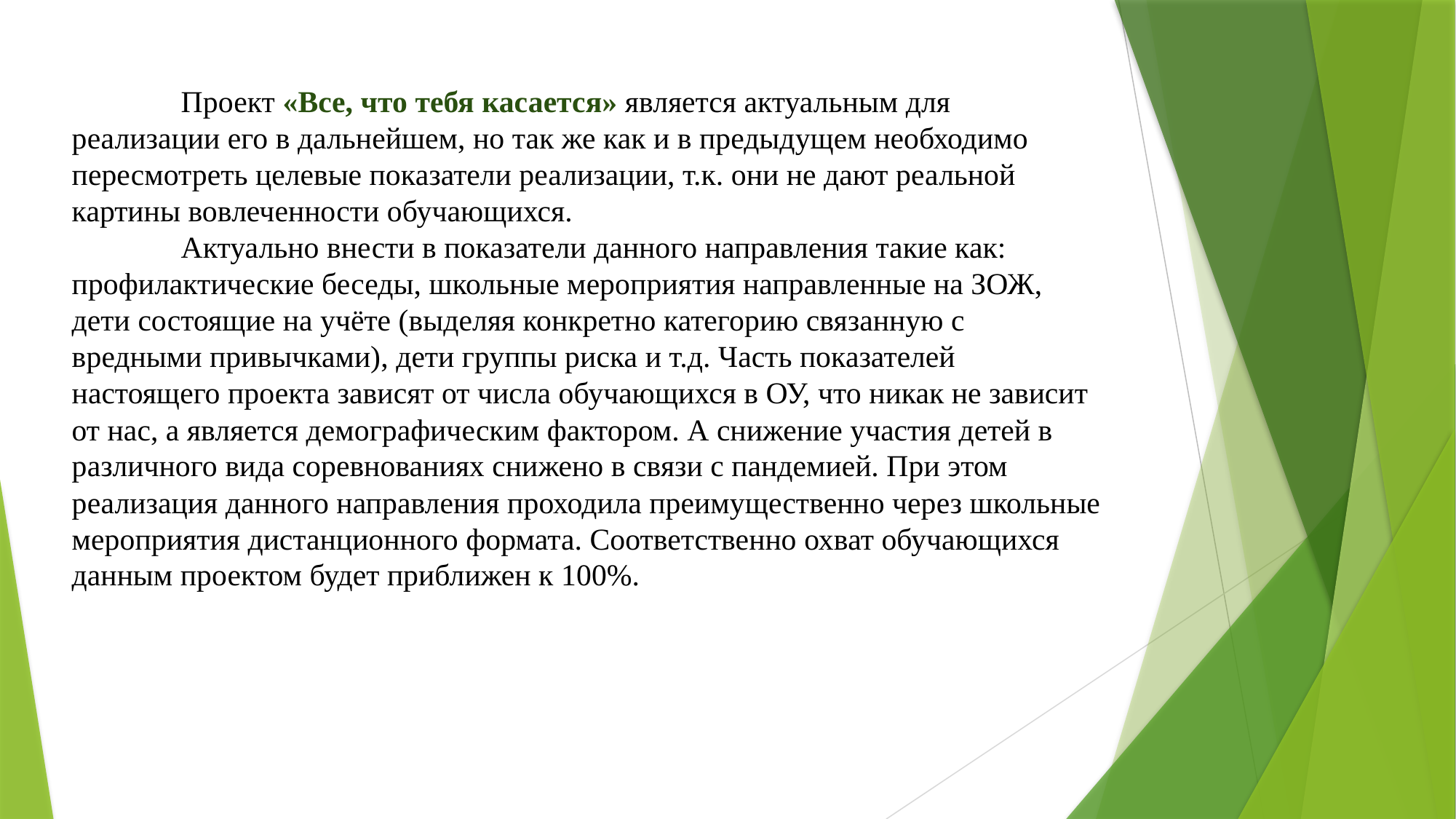

Проект «Все, что тебя касается» является актуальным для реализации его в дальнейшем, но так же как и в предыдущем необходимо пересмотреть целевые показатели реализации, т.к. они не дают реальной картины вовлеченности обучающихся.
	Актуально внести в показатели данного направления такие как: профилактические беседы, школьные мероприятия направленные на ЗОЖ, дети состоящие на учёте (выделяя конкретно категорию связанную с вредными привычками), дети группы риска и т.д. Часть показателей настоящего проекта зависят от числа обучающихся в ОУ, что никак не зависит от нас, а является демографическим фактором. А снижение участия детей в различного вида соревнованиях снижено в связи с пандемией. При этом реализация данного направления проходила преимущественно через школьные мероприятия дистанционного формата. Соответственно охват обучающихся данным проектом будет приближен к 100%.